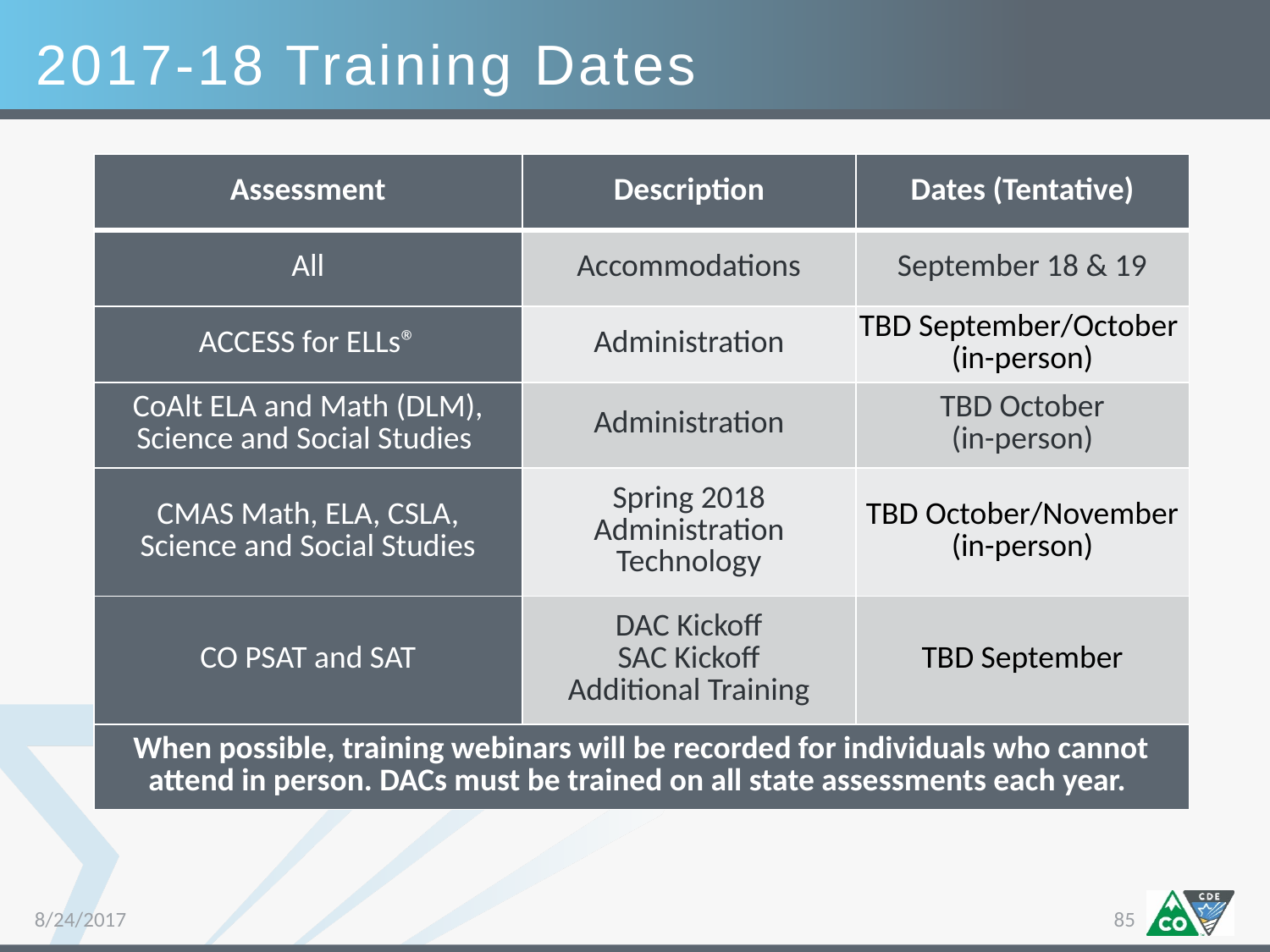

2017-18 Training Dates
| Assessment | Description | Dates (Tentative) |
| --- | --- | --- |
| All | Accommodations | September 18 & 19 |
| ACCESS for ELLs® | Administration | TBD September/October (in-person) |
| CoAlt ELA and Math (DLM), Science and Social Studies | Administration | TBD October (in-person) |
| CMAS Math, ELA, CSLA, Science and Social Studies | Spring 2018 Administration Technology | TBD October/November (in-person) |
| CO PSAT and SAT | DAC Kickoff SAC Kickoff Additional Training | TBD September |
| When possible, training webinars will be recorded for individuals who cannot attend in person. DACs must be trained on all state assessments each year. |  |  |